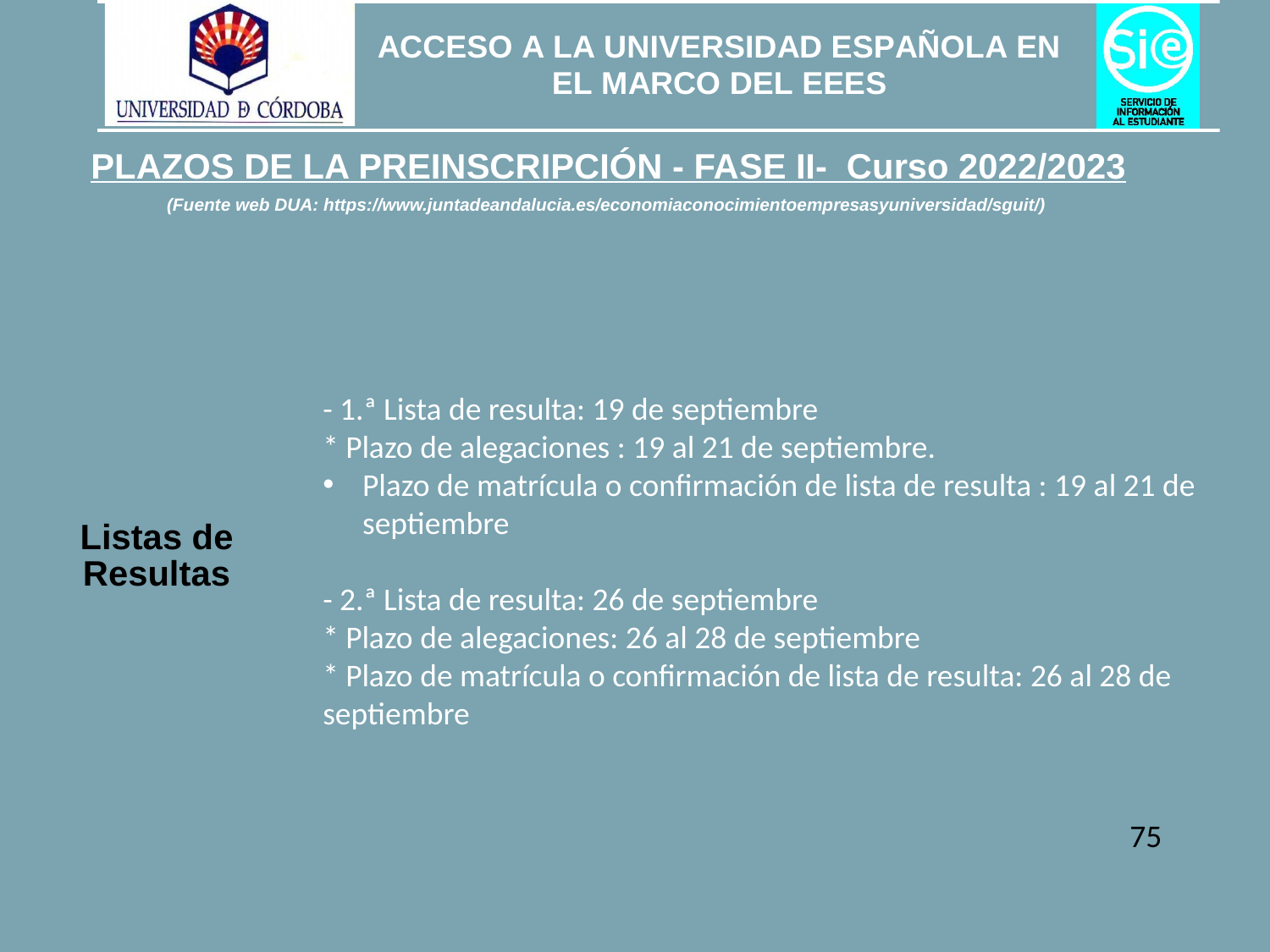

PLAZOS DE LA PREINSCRIPCIÓN - FASE II-  Curso 2022/2023
(Fuente web DUA: https://www.juntadeandalucia.es/economiaconocimientoempresasyuniversidad/sguit/)
- 1.ª Lista de resulta: 19 de septiembre
* Plazo de alegaciones : 19 al 21 de septiembre.
Plazo de matrícula o confirmación de lista de resulta : 19 al 21 de septiembre

- 2.ª Lista de resulta: 26 de septiembre
* Plazo de alegaciones: 26 al 28 de septiembre
* Plazo de matrícula o confirmación de lista de resulta: 26 al 28 de septiembre

Listas de Resultas
75